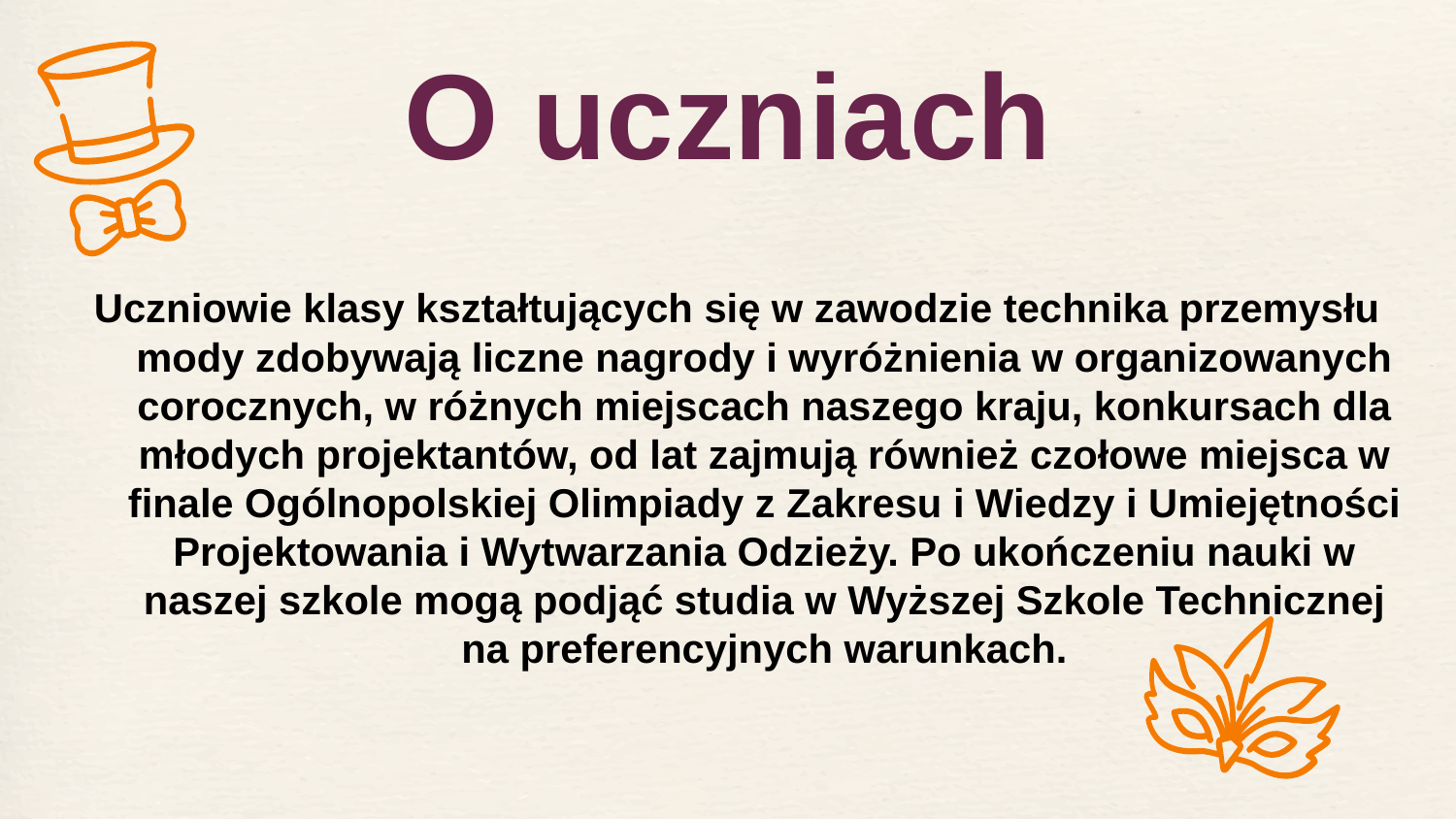

# O uczniach
Uczniowie klasy kształtujących się w zawodzie technika przemysłu mody zdobywają liczne nagrody i wyróżnienia w organizowanych corocznych, w różnych miejscach naszego kraju, konkursach dla młodych projektantów, od lat zajmują również czołowe miejsca w finale Ogólnopolskiej Olimpiady z Zakresu i Wiedzy i Umiejętności Projektowania i Wytwarzania Odzieży. Po ukończeniu nauki w naszej szkole mogą podjąć studia w Wyższej Szkole Technicznej na preferencyjnych warunkach.